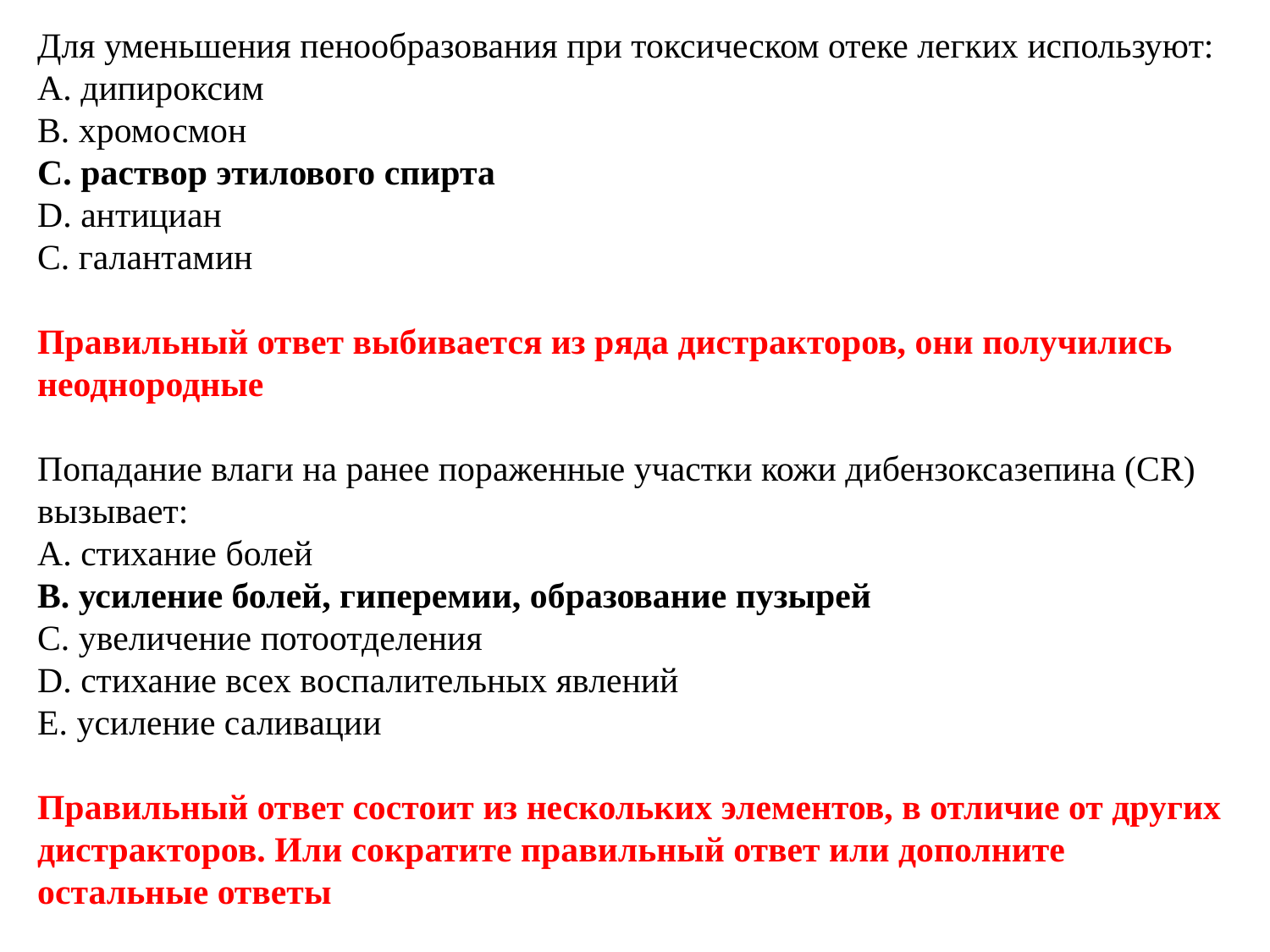

Для уменьшения пенообразования при токсическом отеке легких используют:
А. дипироксим
В. хромосмон
С. раствор этилового спирта
D. антициан
С. галантамин

Правильный ответ выбивается из ряда дистракторов, они получились неоднородные

Попадание влаги на ранее пораженные участки кожи дибензоксазепина (CR) вызывает:
А. стихание болей
В. усиление болей, гиперемии, образование пузырей
С. увеличение потоотделения
D. стихание всех воспалительных явлений
Е. усиление саливации

Правильный ответ состоит из нескольких элементов, в отличие от других дистракторов. Или сократите правильный ответ или дополните остальные ответы